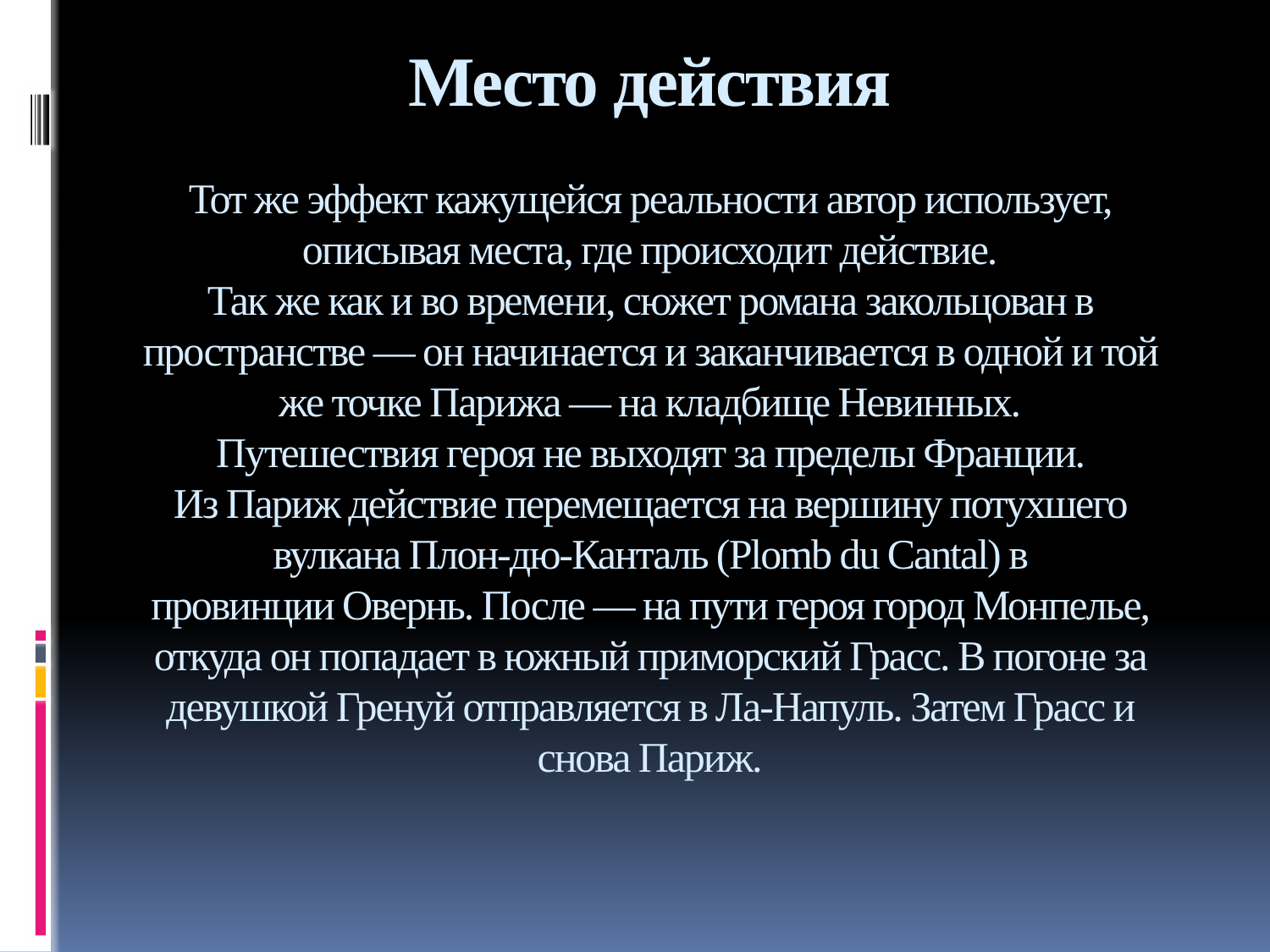

# Место действия Тот же эффект кажущейся реальности автор использует, описывая места, где происходит действие. Так же как и во времени, сюжет романа закольцован в пространстве — он начинается и заканчивается в одной и той же точке Парижа — на кладбище Невинных. Путешествия героя не выходят за пределы Франции. Из Париж действие перемещается на вершину потухшего вулкана Плон-дю-Канталь (Plomb du Cantal) в провинции Овернь. После — на пути героя город Монпелье, откуда он попадает в южный приморский Грасс. В погоне за девушкой Гренуй отправляется в Ла-Напуль. Затем Грасс и снова Париж.